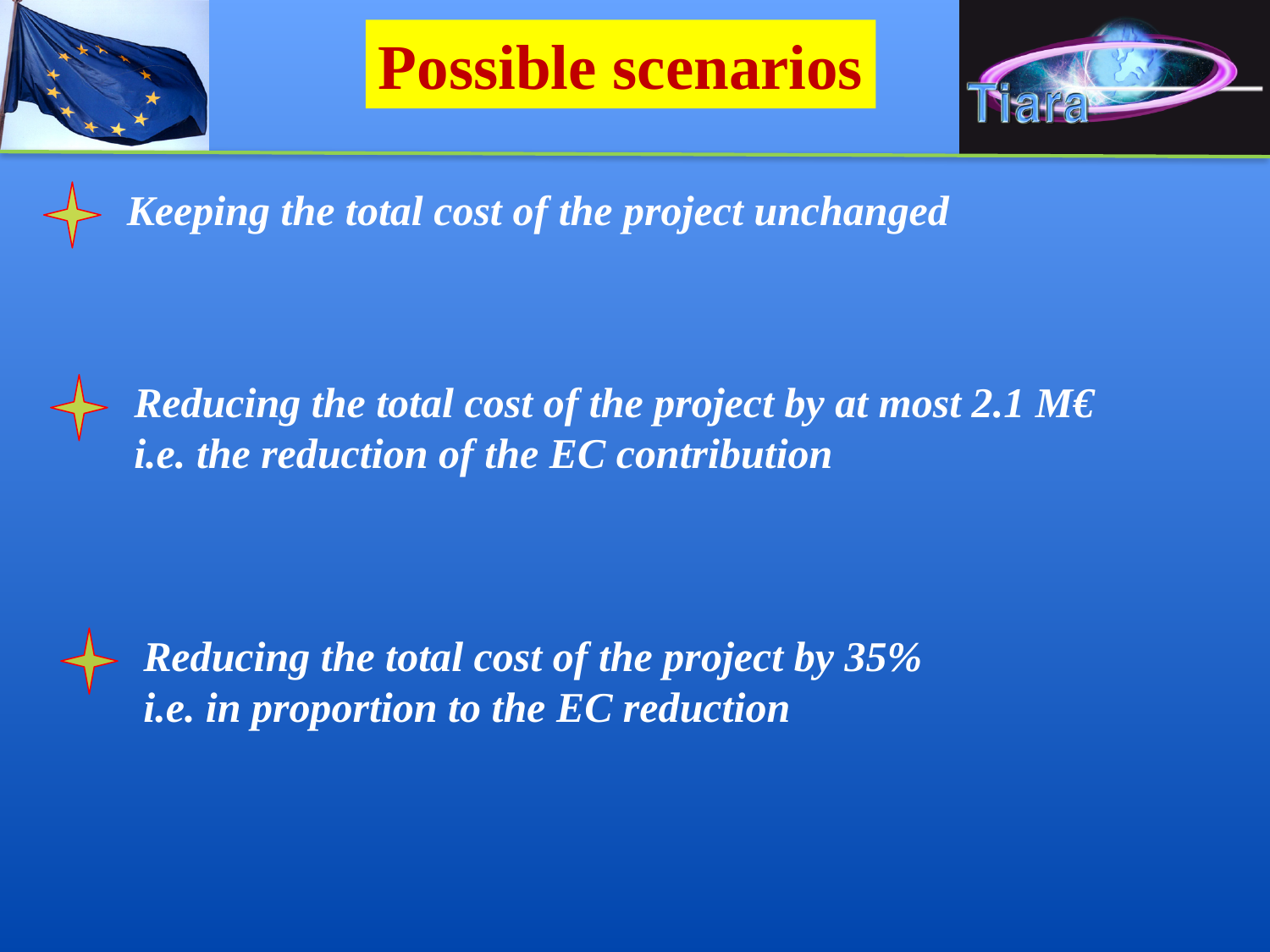

Possible scenarios
Keeping the total cost of the project unchanged

Reducing the total cost of the project by at most 2.1 M€
i.e. the reduction of the EC contribution

Reducing the total cost of the project by 35%
i.e. in proportion to the EC reduction